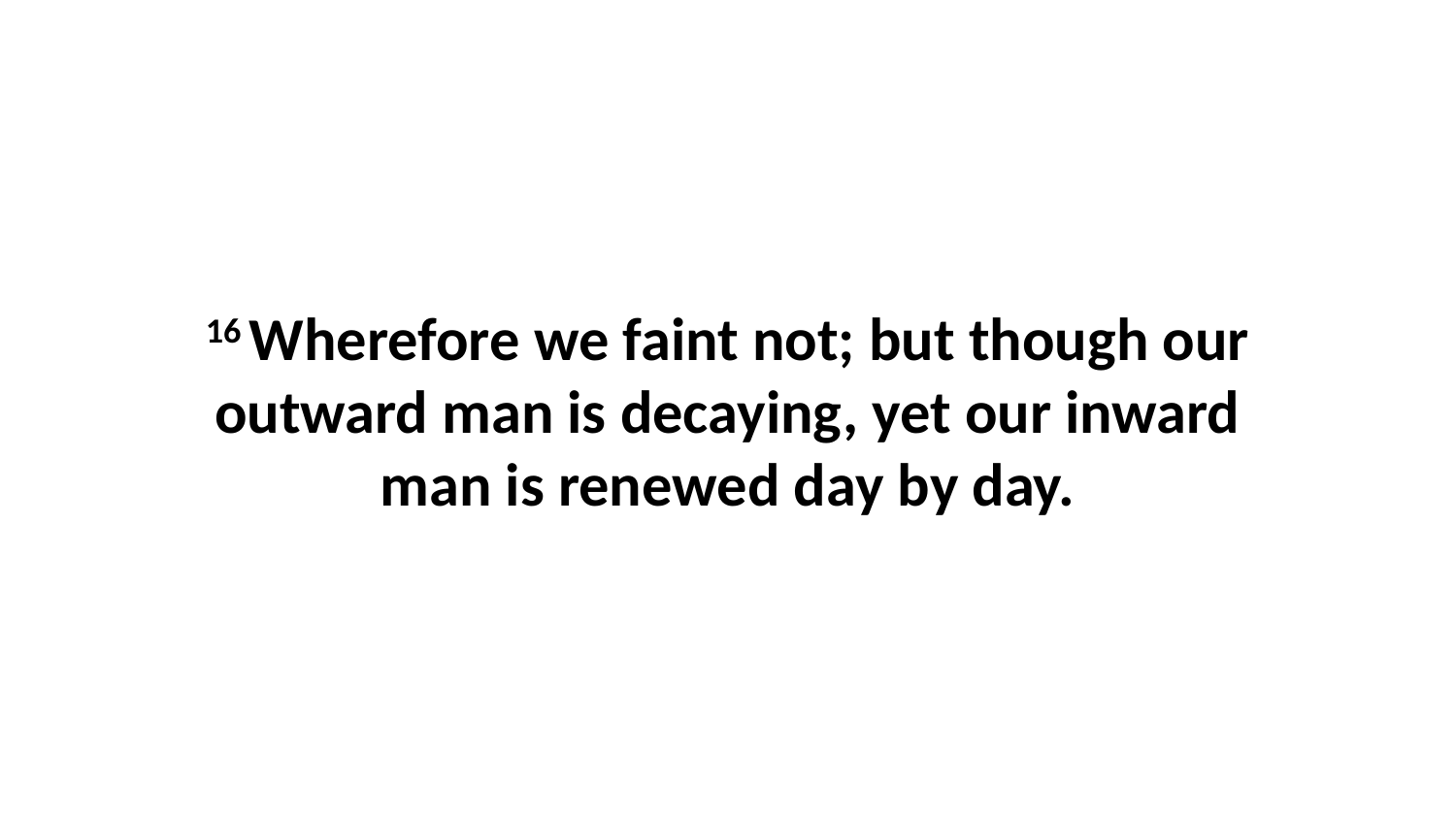

16 Wherefore we faint not; but though our outward man is decaying, yet our inward man is renewed day by day.